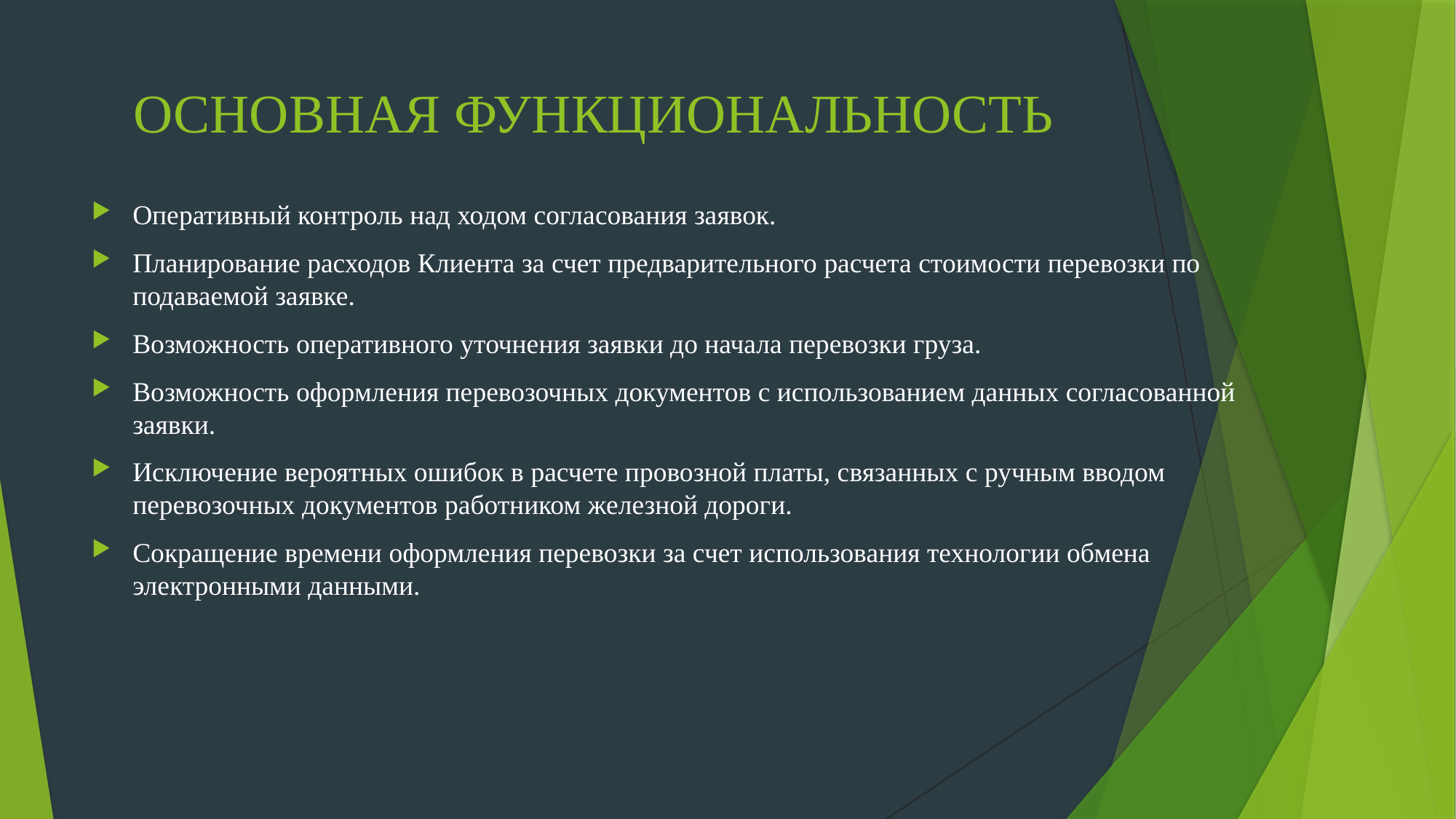

# ОСНОВНАЯ ФУНКЦИОНАЛЬНОСТЬ
Оперативный контроль над ходом согласования заявок.
Планирование расходов Клиента за счет предварительного расчета стоимости перевозки по подаваемой заявке.
Возможность оперативного уточнения заявки до начала перевозки груза.
Возможность оформления перевозочных документов с использованием данных согласованной заявки.
Исключение вероятных ошибок в расчете провозной платы, связанных с ручным вводом перевозочных документов работником железной дороги.
Сокращение времени оформления перевозки за счет использования технологии обмена электронными данными.